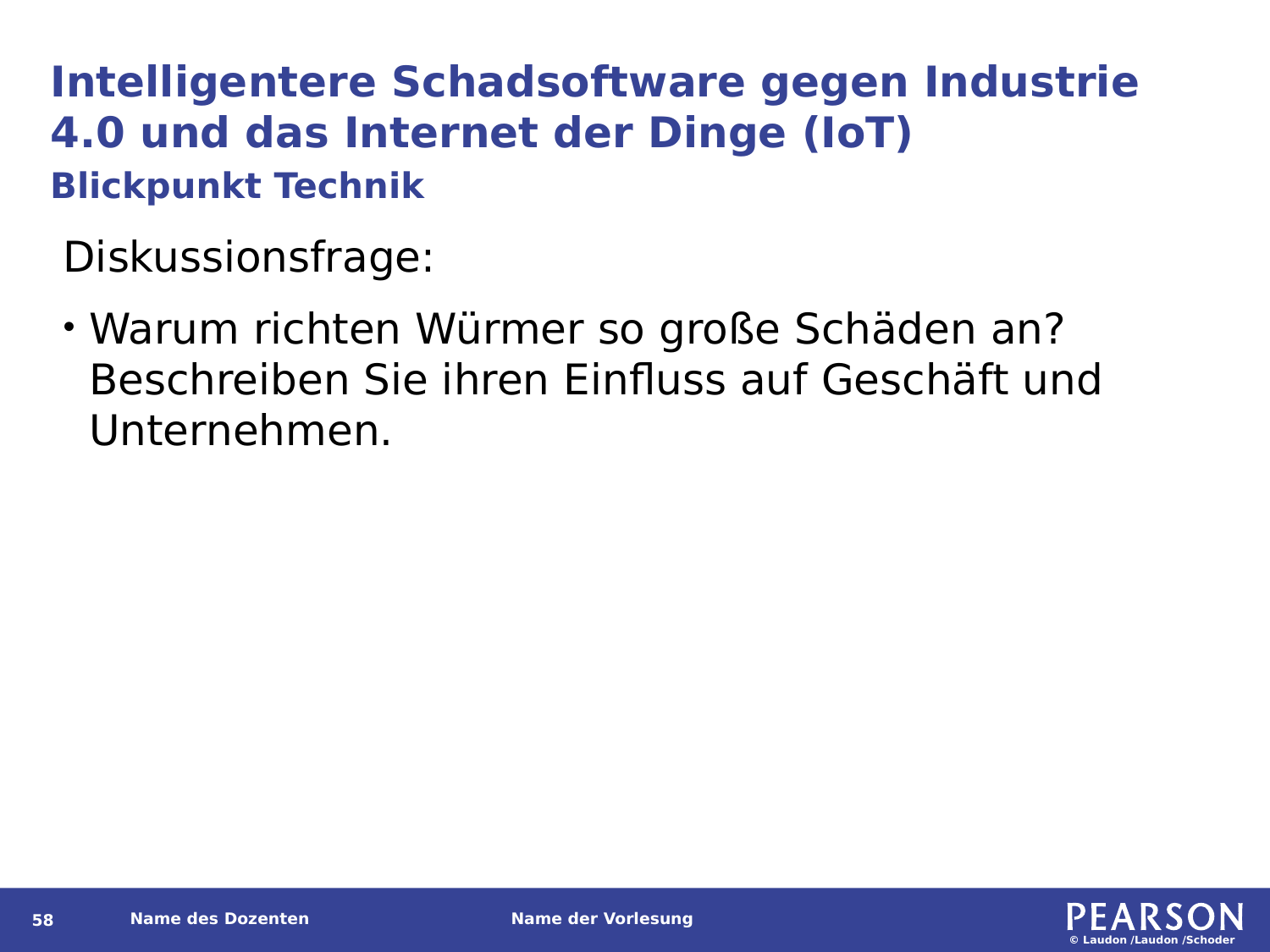

# Intelligentere Schadsoftware gegen Industrie 4.0 und das Internet der Dinge (IoT)
Blickpunkt Technik
Diskussionsfrage:
Warum richten Würmer so große Schäden an? Beschreiben Sie ihren Einfluss auf Geschäft und Unternehmen.
58